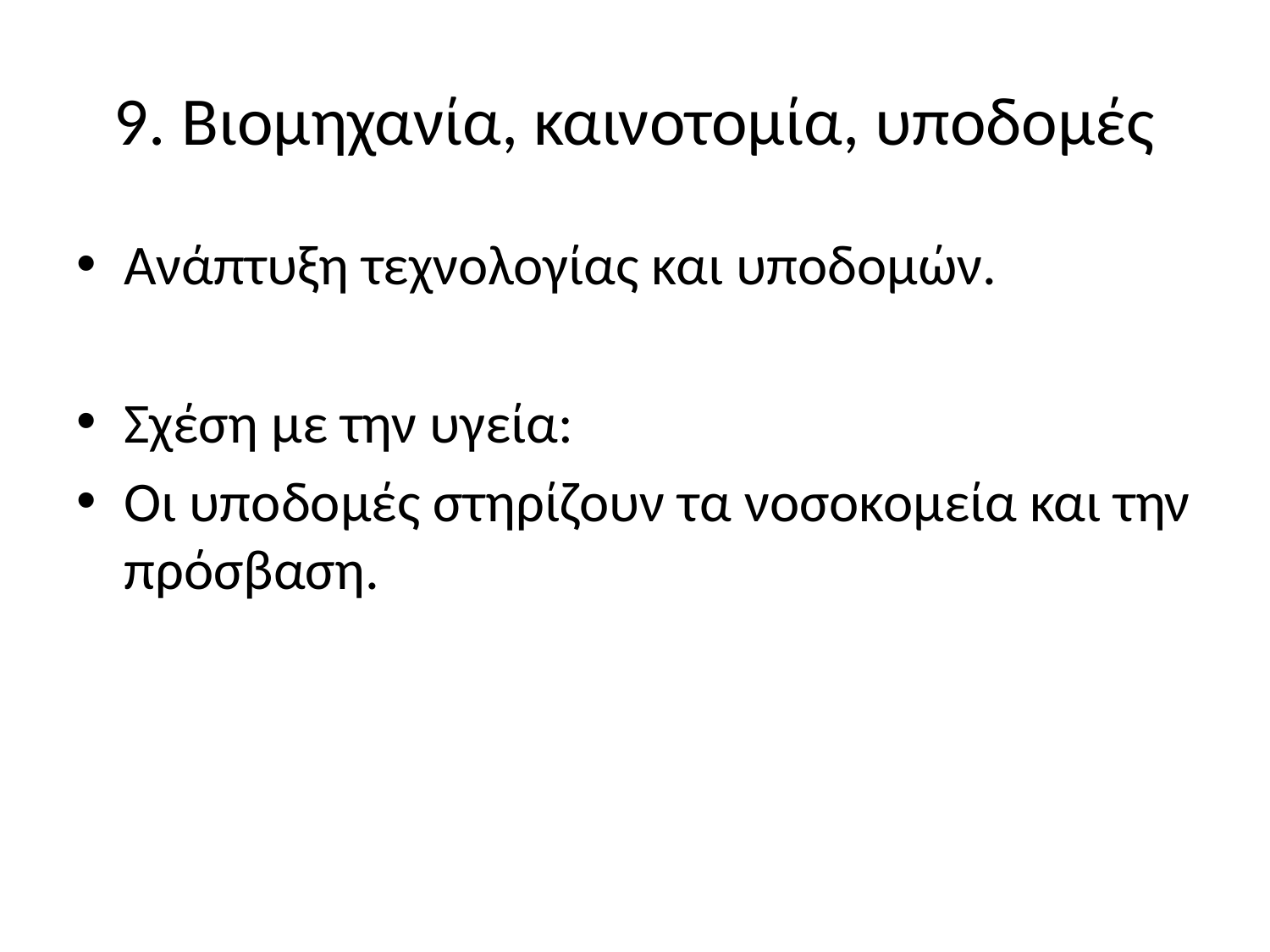

# 9. Βιομηχανία, καινοτομία, υποδομές
Ανάπτυξη τεχνολογίας και υποδομών.

Σχέση με την υγεία:
Οι υποδομές στηρίζουν τα νοσοκομεία και την πρόσβαση.